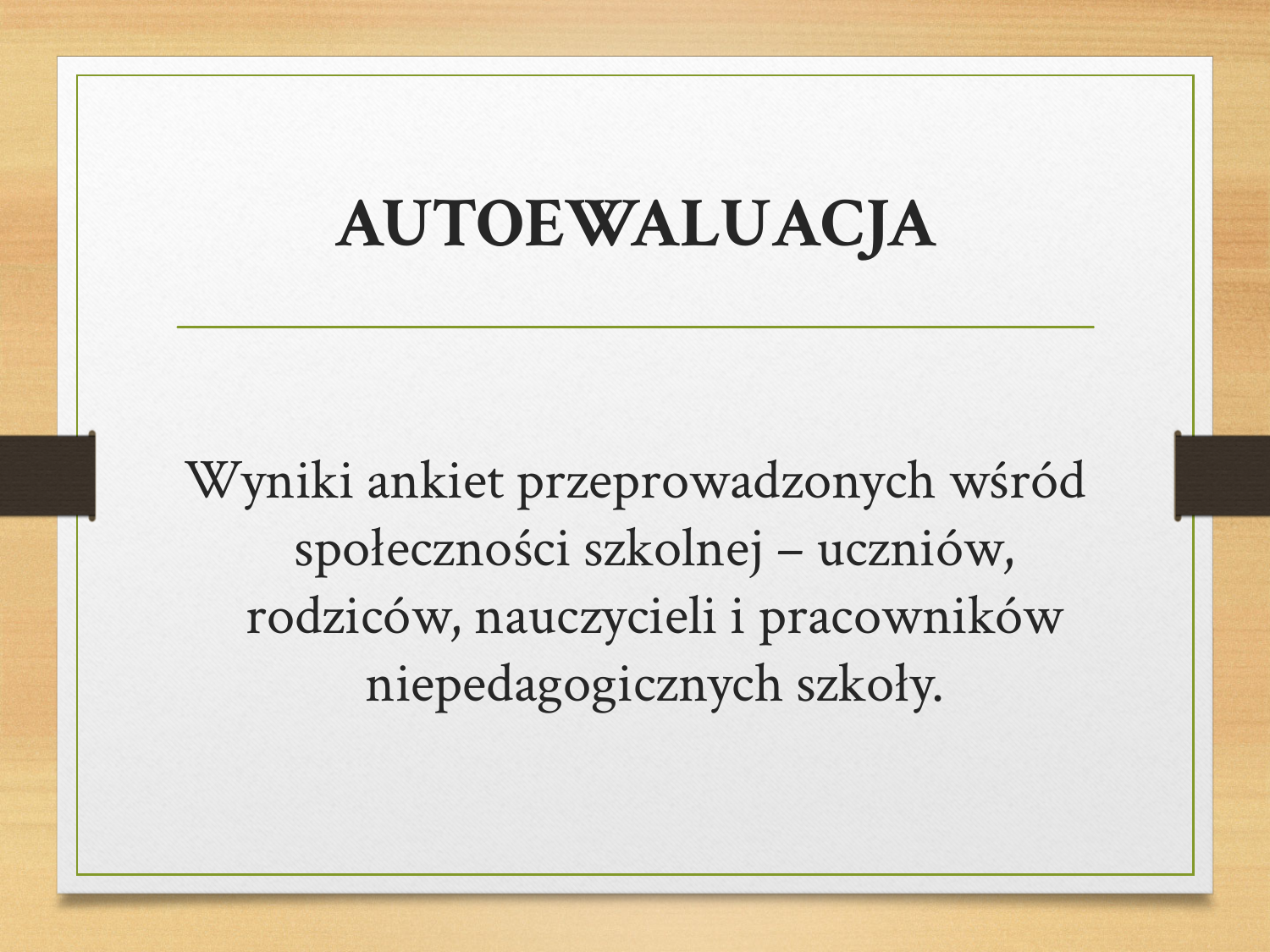

# AUTOEWALUACJA

Wyniki ankiet przeprowadzonych wśród społeczności szkolnej – uczniów, rodziców, nauczycieli i pracowników niepedagogicznych szkoły.